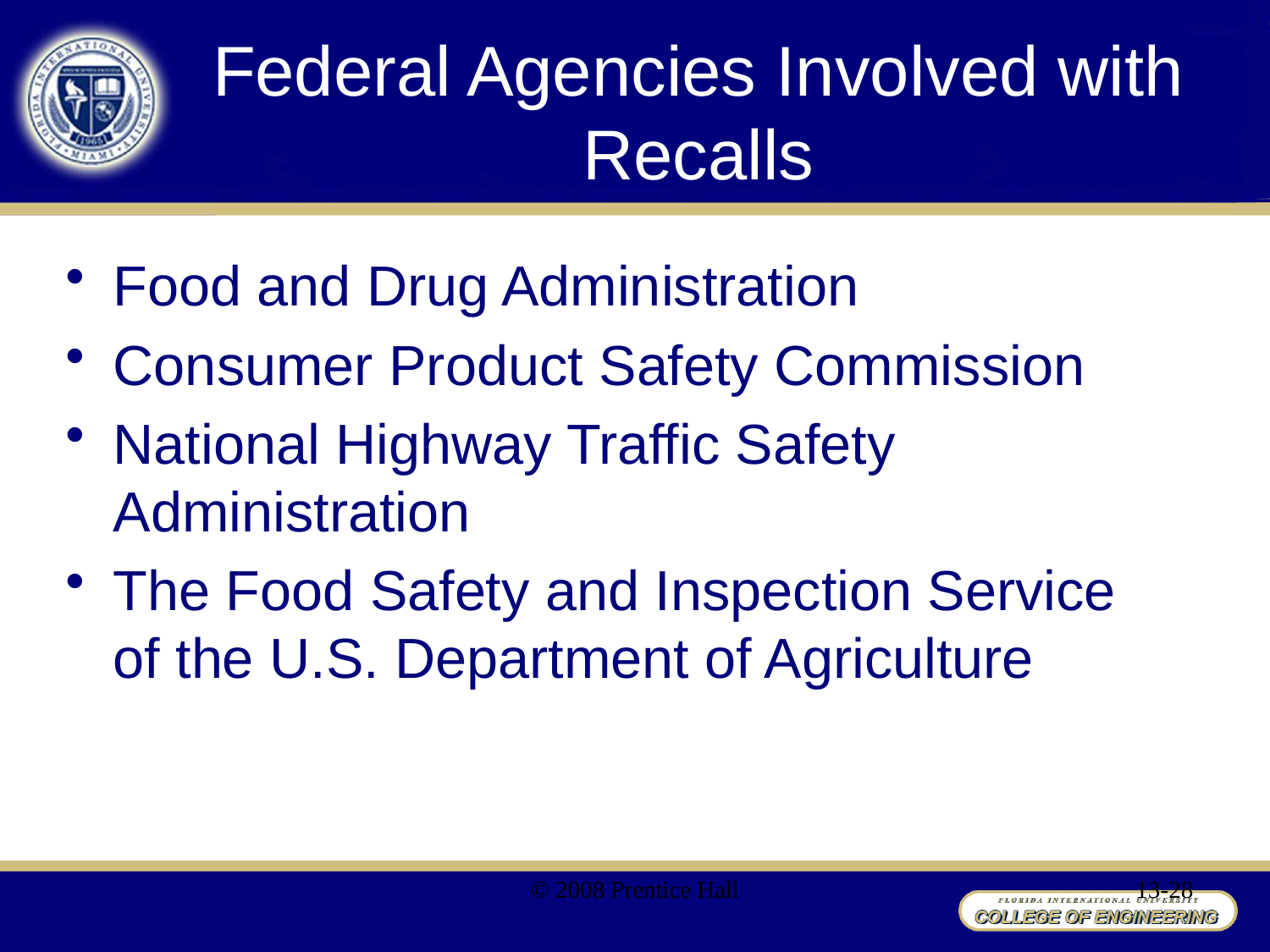

# Federal Agencies Involved with Recalls
Food and Drug Administration
Consumer Product Safety Commission
National Highway Traffic Safety Administration
The Food Safety and Inspection Service of the U.S. Department of Agriculture
© 2008 Prentice Hall
13-28